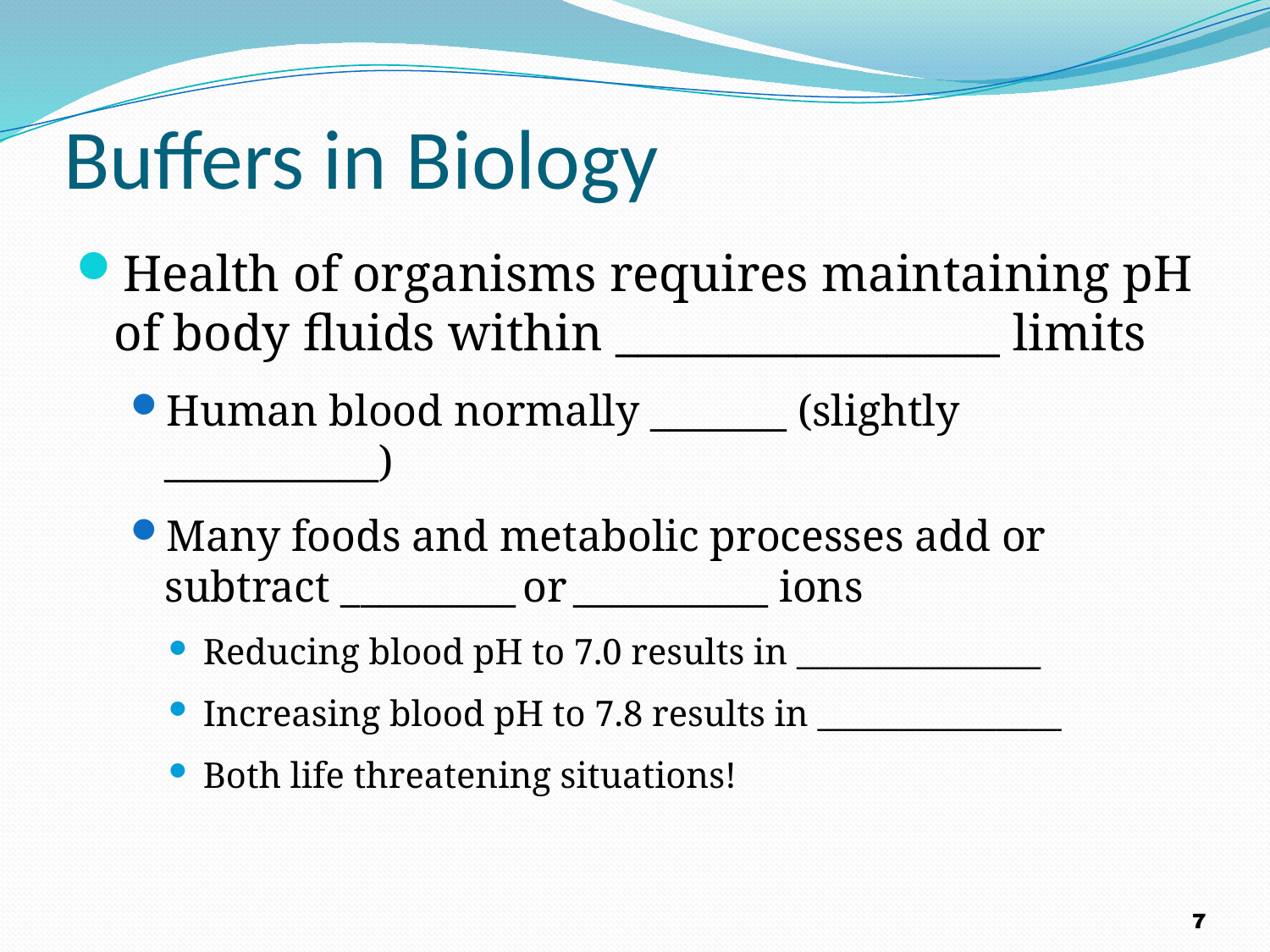

# Buffers in Biology
Health of organisms requires maintaining pH of body fluids within _________________ limits
Human blood normally _______ (slightly ___________)
Many foods and metabolic processes add or subtract _________ or __________ ions
Reducing blood pH to 7.0 results in _______________
Increasing blood pH to 7.8 results in _______________
Both life threatening situations!
7